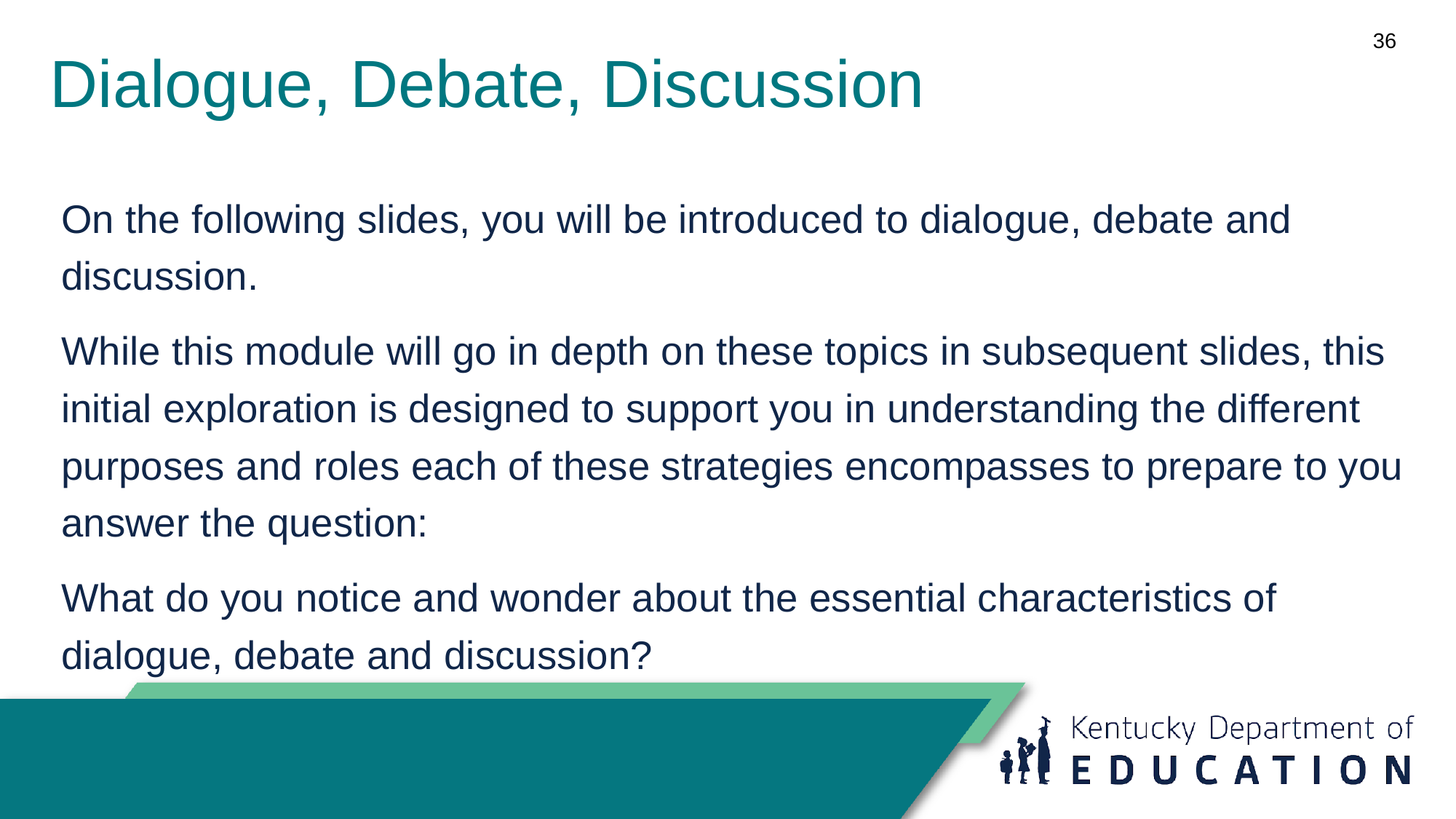

36
# Dialogue, Debate, Discussion
On the following slides, you will be introduced to dialogue, debate and discussion.
While this module will go in depth on these topics in subsequent slides, this initial exploration is designed to support you in understanding the different purposes and roles each of these strategies encompasses to prepare to you answer the question:
What do you notice and wonder about the essential characteristics of dialogue, debate and discussion?